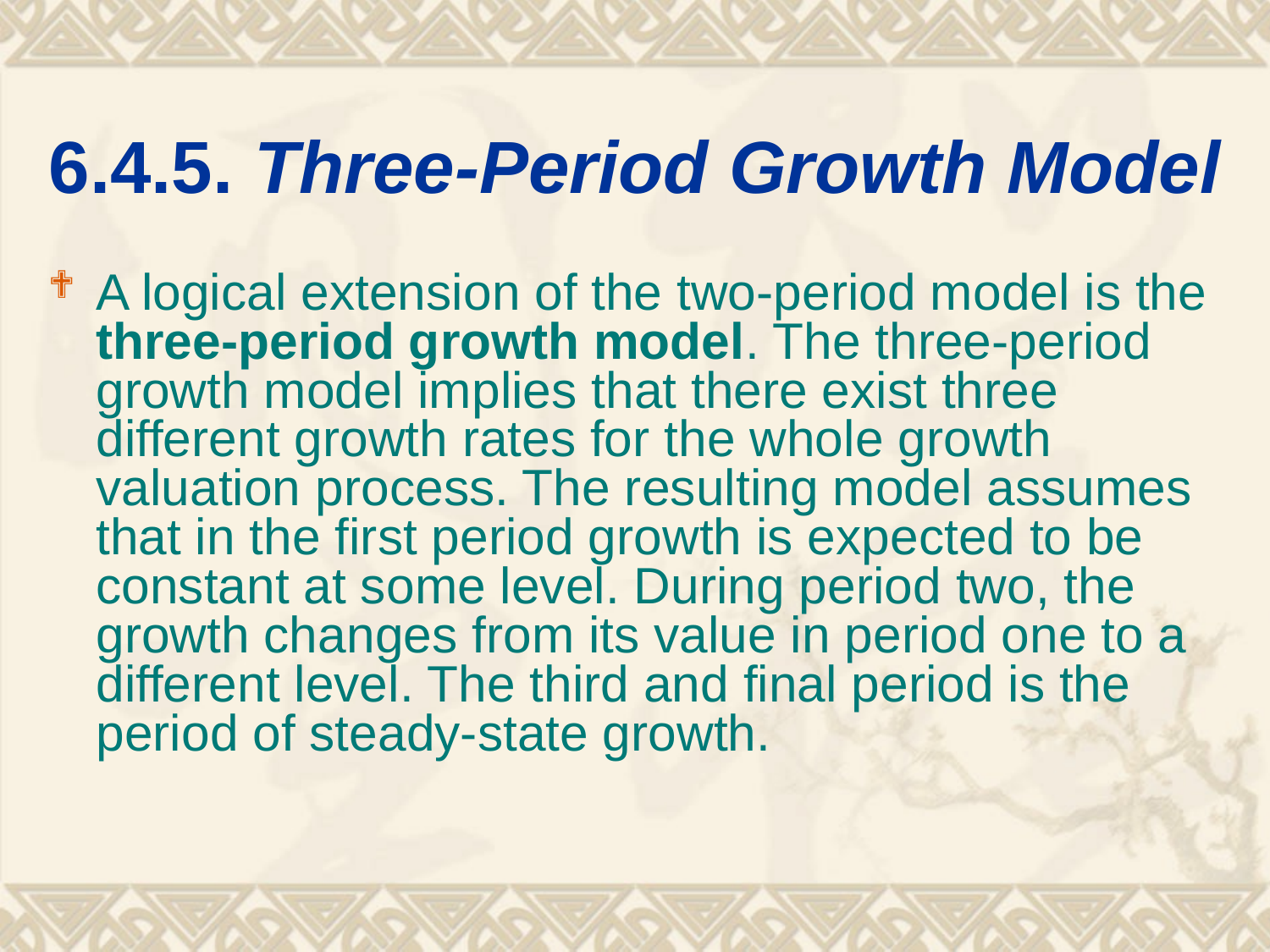

# 6.4.5. Three-Period Growth Model
A logical extension of the two-period model is the three-period growth model. The three-period growth model implies that there exist three different growth rates for the whole growth valuation process. The resulting model assumes that in the first period growth is expected to be constant at some level. During period two, the growth changes from its value in period one to a different level. The third and final period is the period of steady-state growth.
90